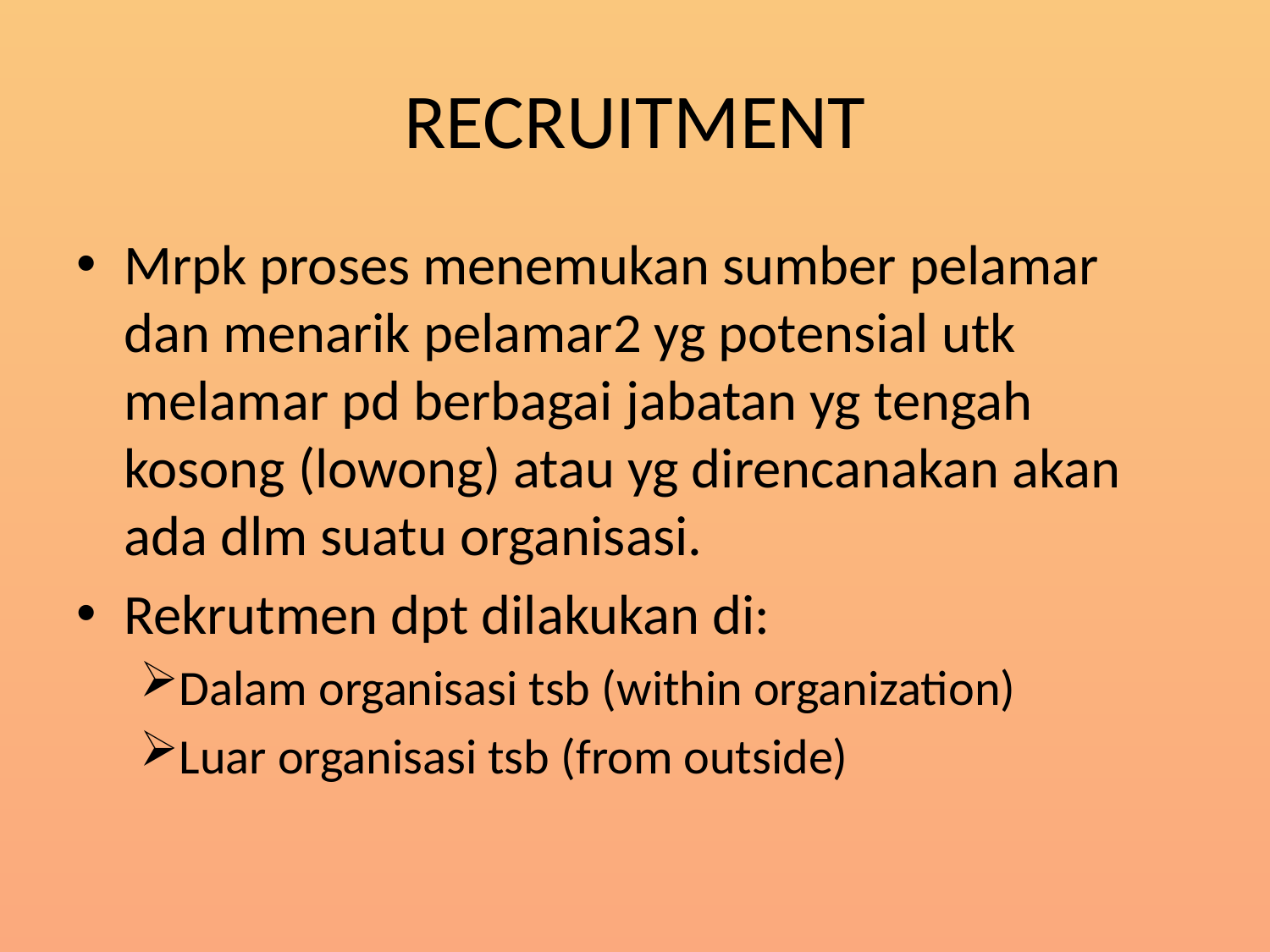

# RECRUITMENT
Mrpk proses menemukan sumber pelamar dan menarik pelamar2 yg potensial utk melamar pd berbagai jabatan yg tengah kosong (lowong) atau yg direncanakan akan ada dlm suatu organisasi.
Rekrutmen dpt dilakukan di:
Dalam organisasi tsb (within organization)
Luar organisasi tsb (from outside)